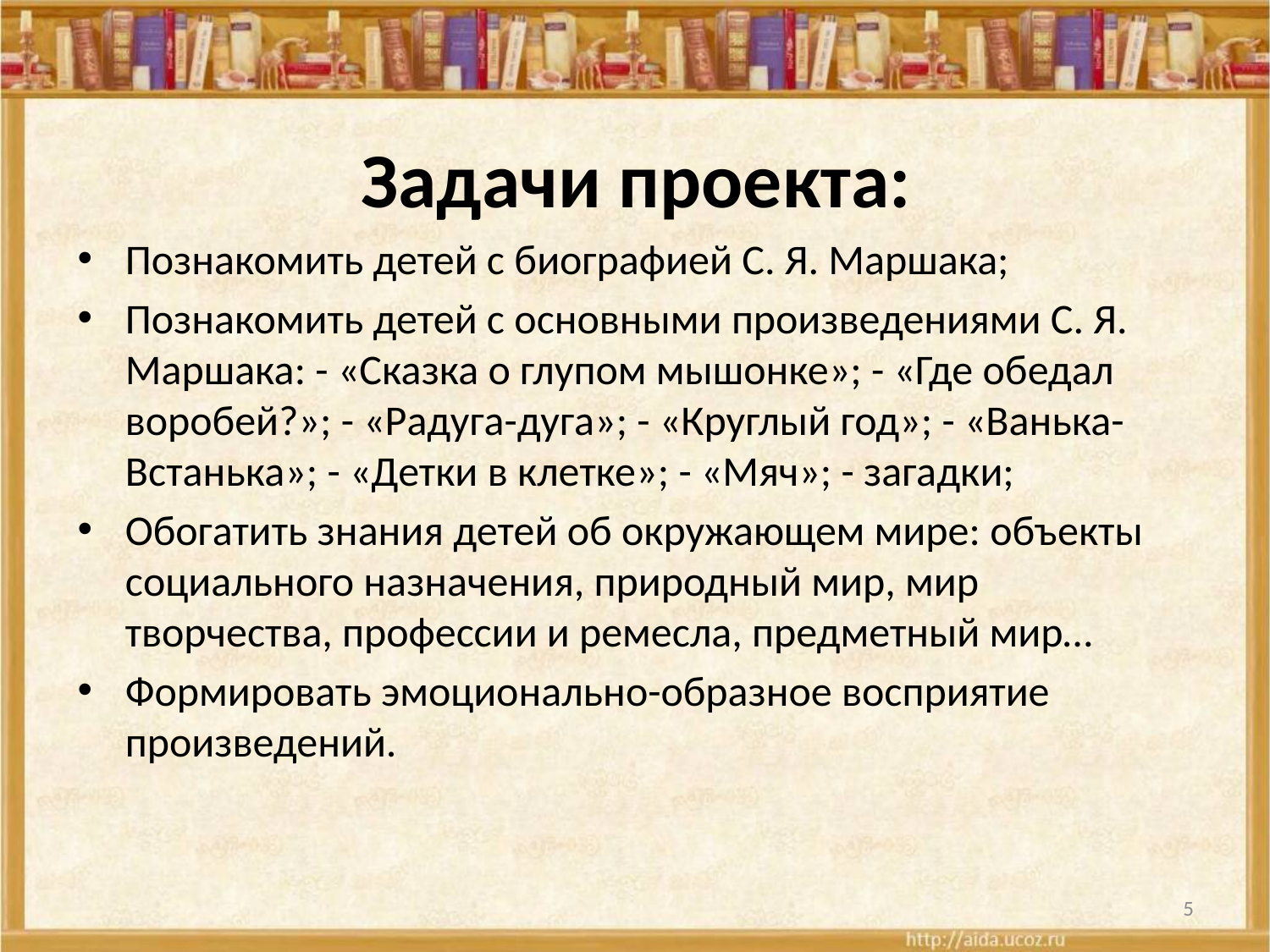

# Задачи проекта:
Познакомить детей с биографией С. Я. Маршака;
Познакомить детей с основными произведениями С. Я. Маршака: - «Сказка о глупом мышонке»; - «Где обедал воробей?»; - «Радуга-дуга»; - «Круглый год»; - «Ванька-Встанька»; - «Детки в клетке»; - «Мяч»; - загадки;
Обогатить знания детей об окружающем мире: объекты социального назначения, природный мир, мир творчества, профессии и ремесла, предметный мир…
Формировать эмоционально-образное восприятие произведений.

5